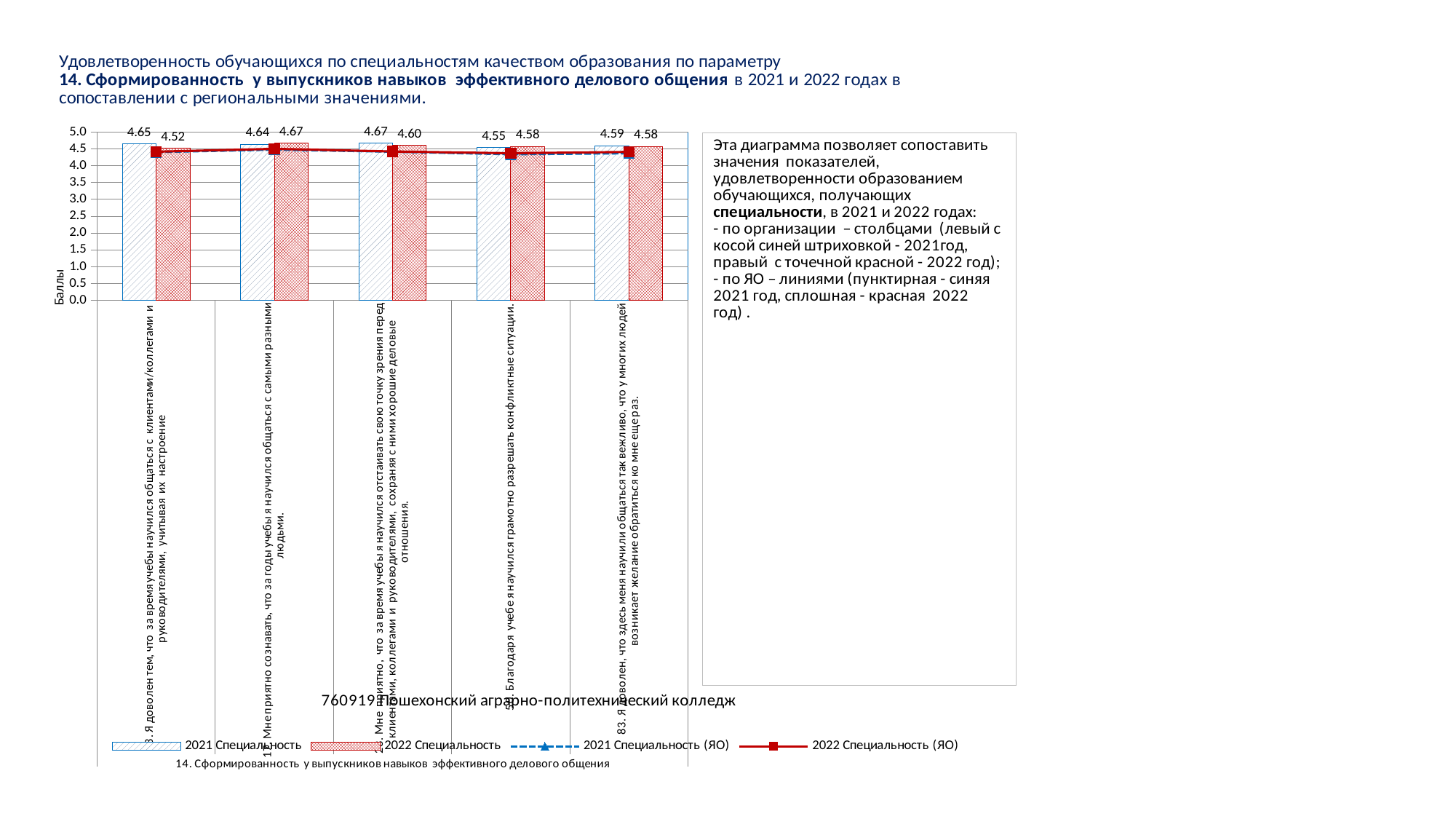

### Chart

| Category | 2021 Специальность | 2022 Специальность | 2021 Специальность (ЯО) | 2022 Специальность (ЯО) |
|---|---|---|---|---|
| 13. Я доволен тем, что  за время учебы научился общаться с  клиентами/коллегами  и  руководителями,  учитывая  их  настроение | 4.649681528662421 | 4.523255813953488 | 4.408063300678221 | 4.418680600914435 |
| 17. Мне приятно сознавать, что за годы учебы я научился общаться с самыми разными людьми.  | 4.643312101910828 | 4.674418604651163 | 4.481662898769153 | 4.504354452427608 |
| 23. Мне  приятно,  что  за время учебы я научился отстаивать свою точку зрения перед клиентами, коллегами  и  руководителями,  сохраняя с ними хорошие деловые  отношения. | 4.6687898089171975 | 4.604651162790698 | 4.418362220547601 | 4.425212279555846 |
| 50. Благодаря  учебе я научился грамотно разрешать конфликтные ситуации. | 4.547770700636943 | 4.575581395348837 | 4.342125094197438 | 4.372741127803179 |
| 83. Я доволен, что здесь меня научили общаться так вежливо, что у многих людей возникает  желание обратиться ко мне еще раз. | 4.592356687898089 | 4.575581395348837 | 4.372519467470485 | 4.412148922273024 |